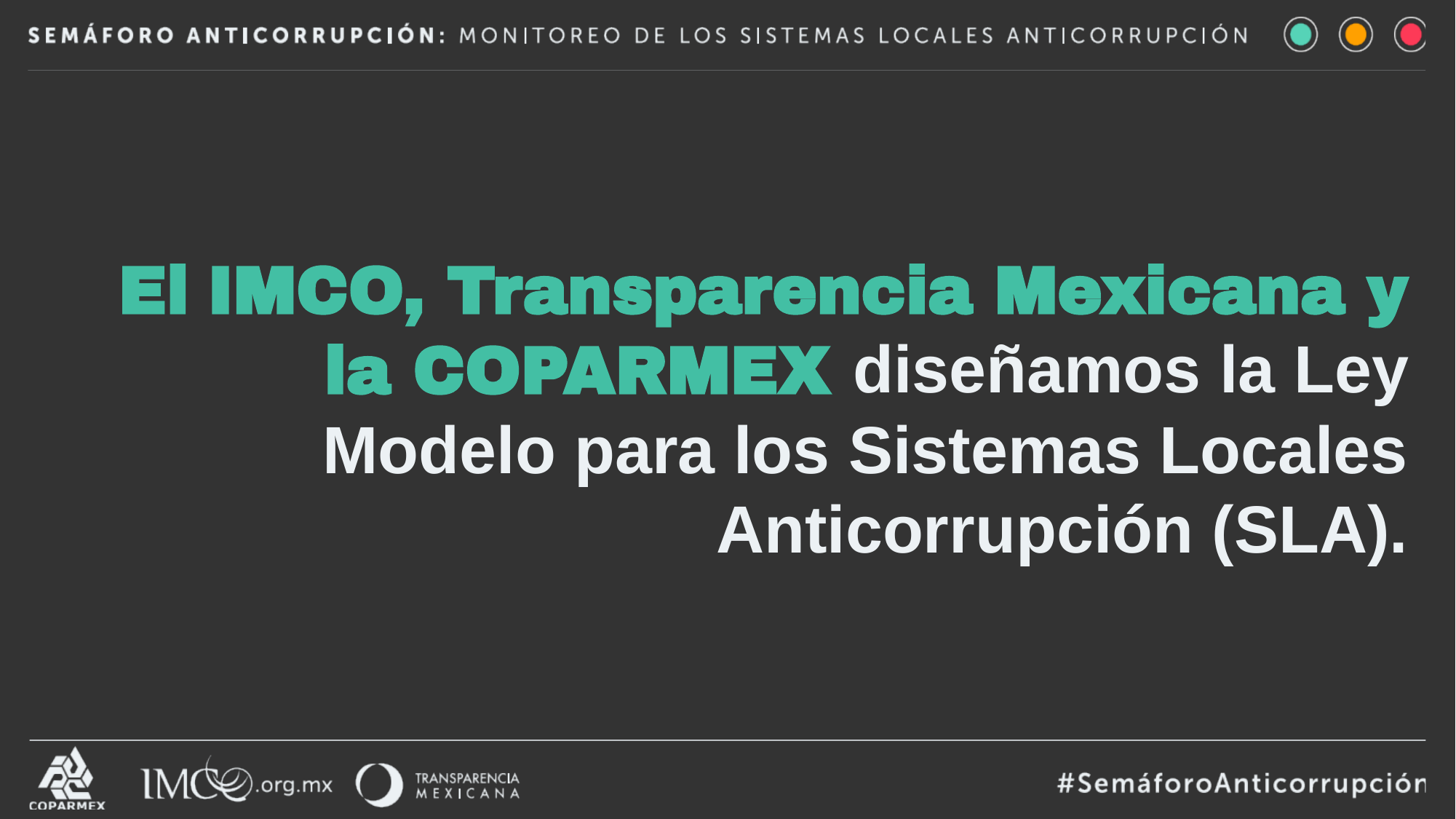

El IMCO, Transparencia Mexicana y la COPARMEX diseñamos la Ley Modelo para los Sistemas Locales Anticorrupción (SLA).